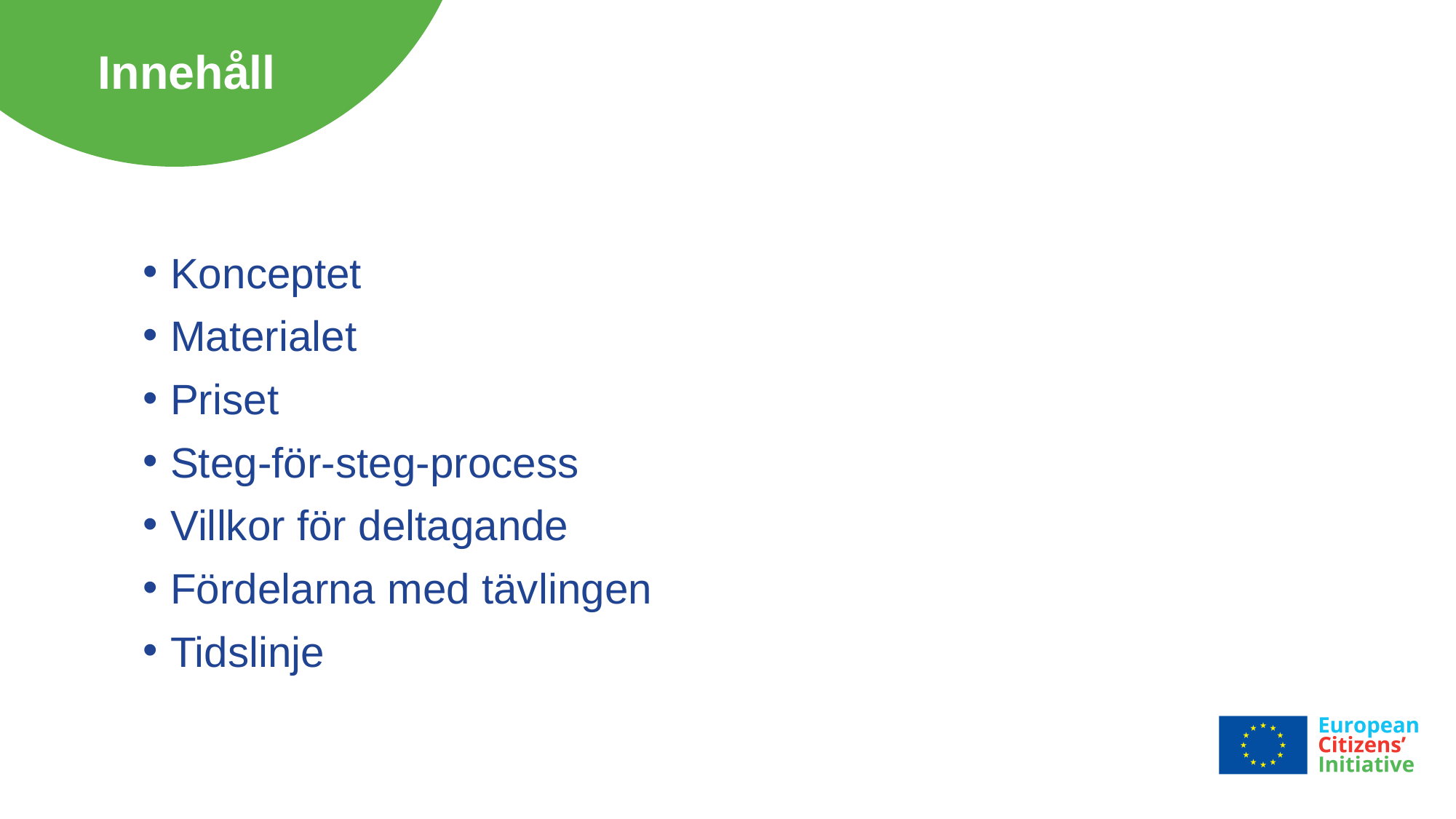

# Innehåll
Konceptet
Materialet
Priset
Steg-för-steg-process
Villkor för deltagande
Fördelarna med tävlingen
Tidslinje